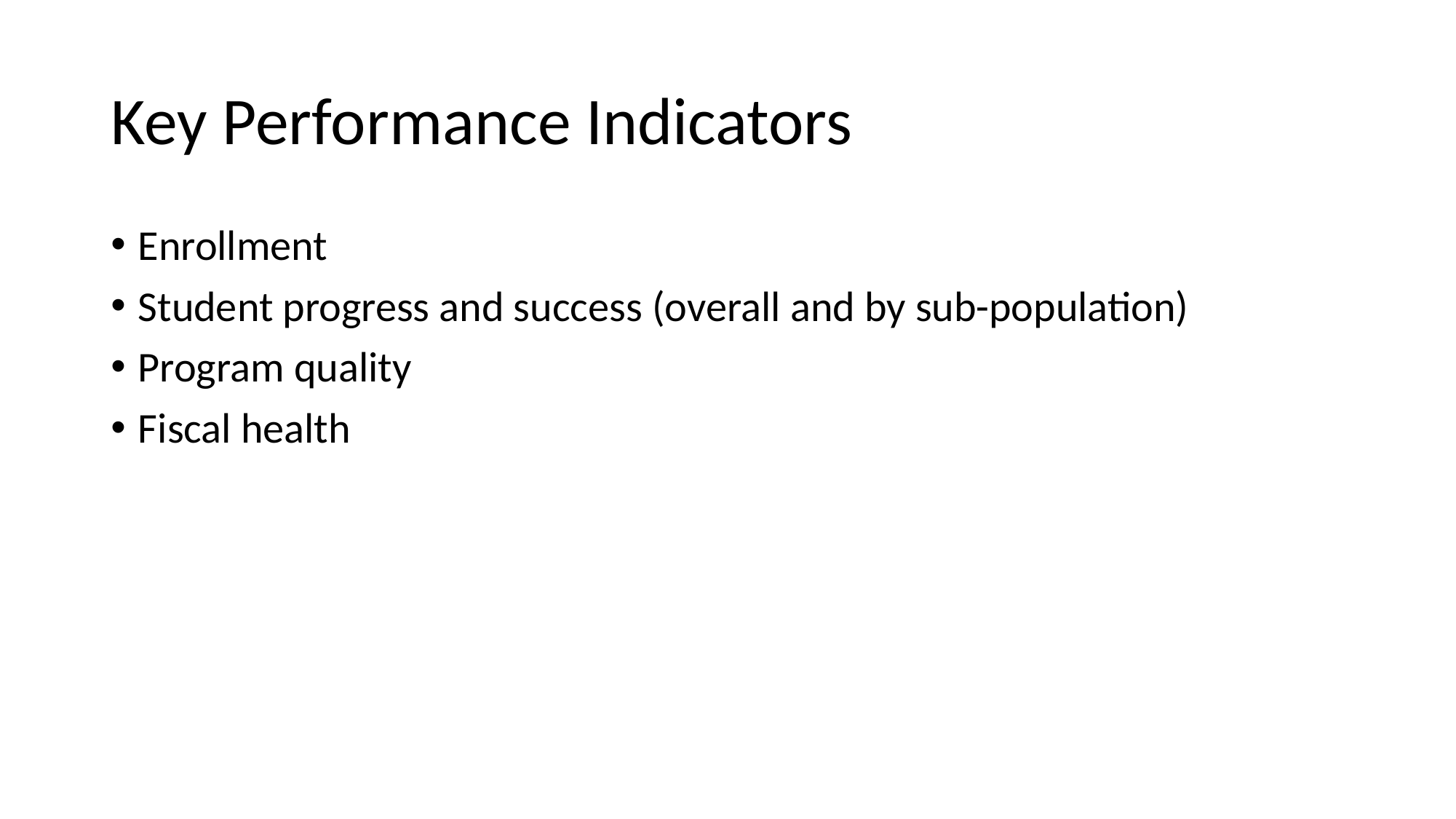

# Key Performance Indicators
Enrollment
Student progress and success (overall and by sub-population)
Program quality
Fiscal health